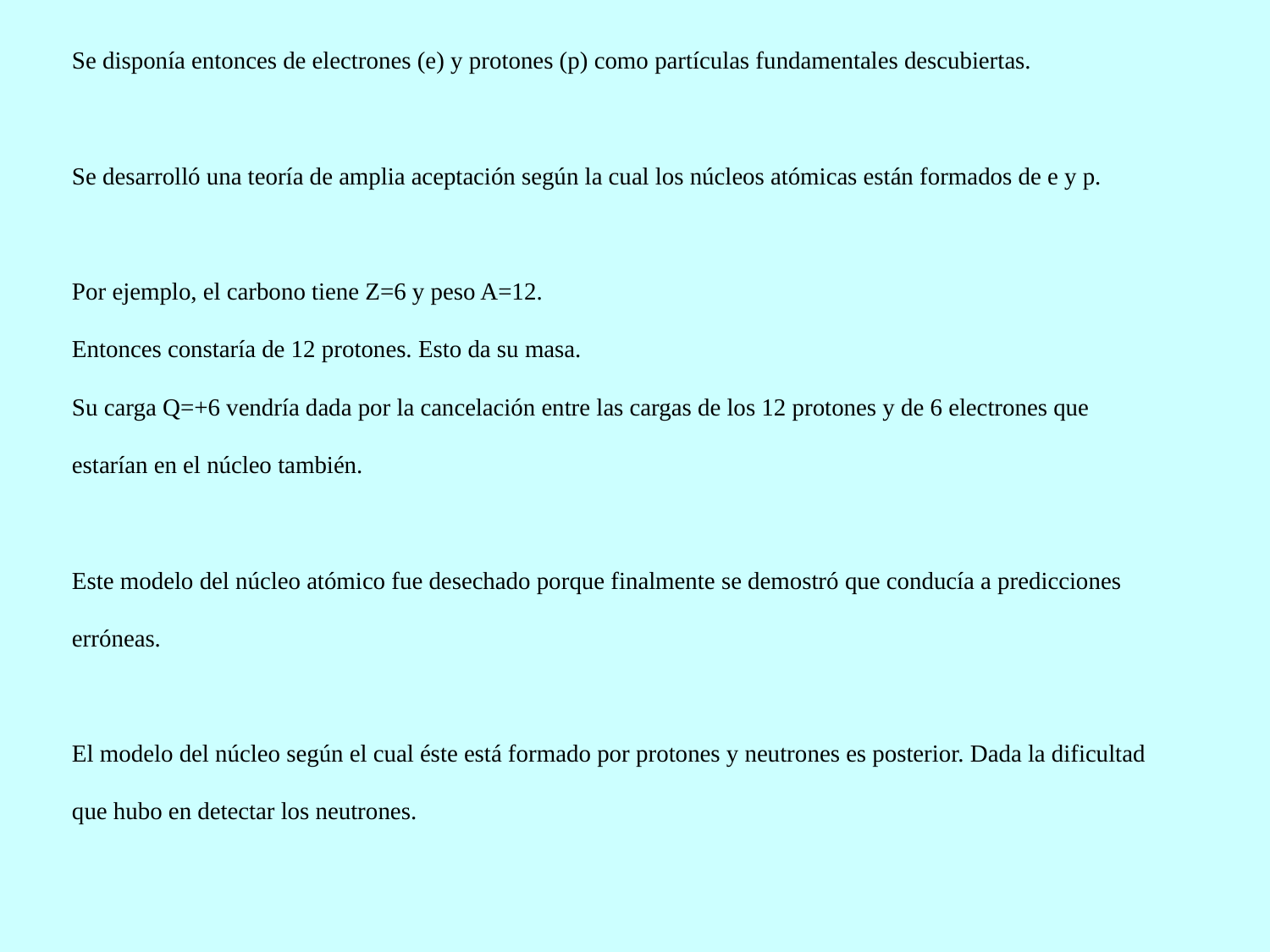

Se disponía entonces de electrones (e) y protones (p) como partículas fundamentales descubiertas.

Se desarrolló una teoría de amplia aceptación según la cual los núcleos atómicas están formados de e y p.

Por ejemplo, el carbono tiene Z=6 y peso A=12.
Entonces constaría de 12 protones. Esto da su masa.
Su carga Q=+6 vendría dada por la cancelación entre las cargas de los 12 protones y de 6 electrones que estarían en el núcleo también.

Este modelo del núcleo atómico fue desechado porque finalmente se demostró que conducía a predicciones erróneas.

El modelo del núcleo según el cual éste está formado por protones y neutrones es posterior. Dada la dificultad que hubo en detectar los neutrones.